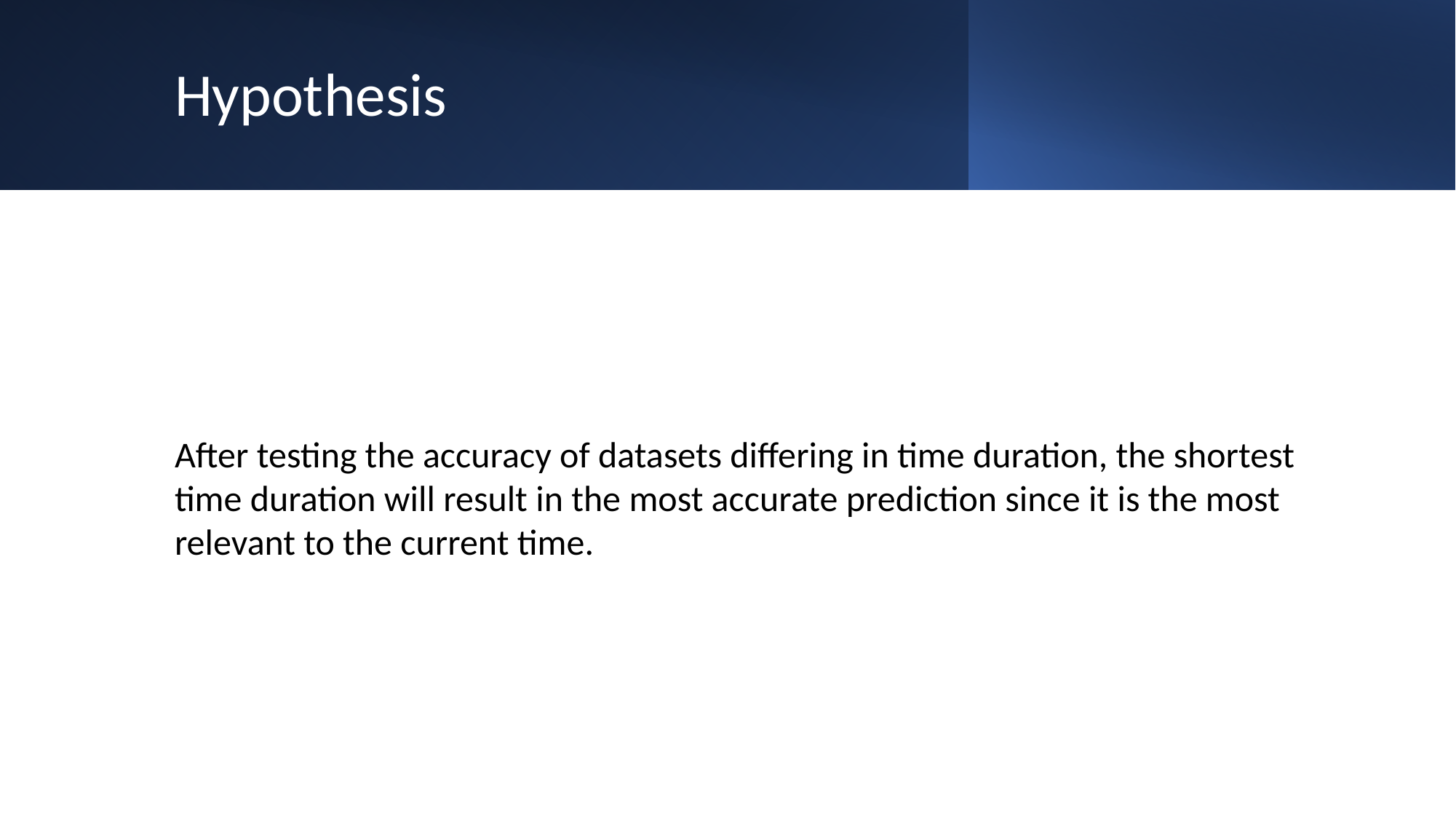

# Hypothesis
After testing the accuracy of datasets differing in time duration, the shortest time duration will result in the most accurate prediction since it is the most relevant to the current time.